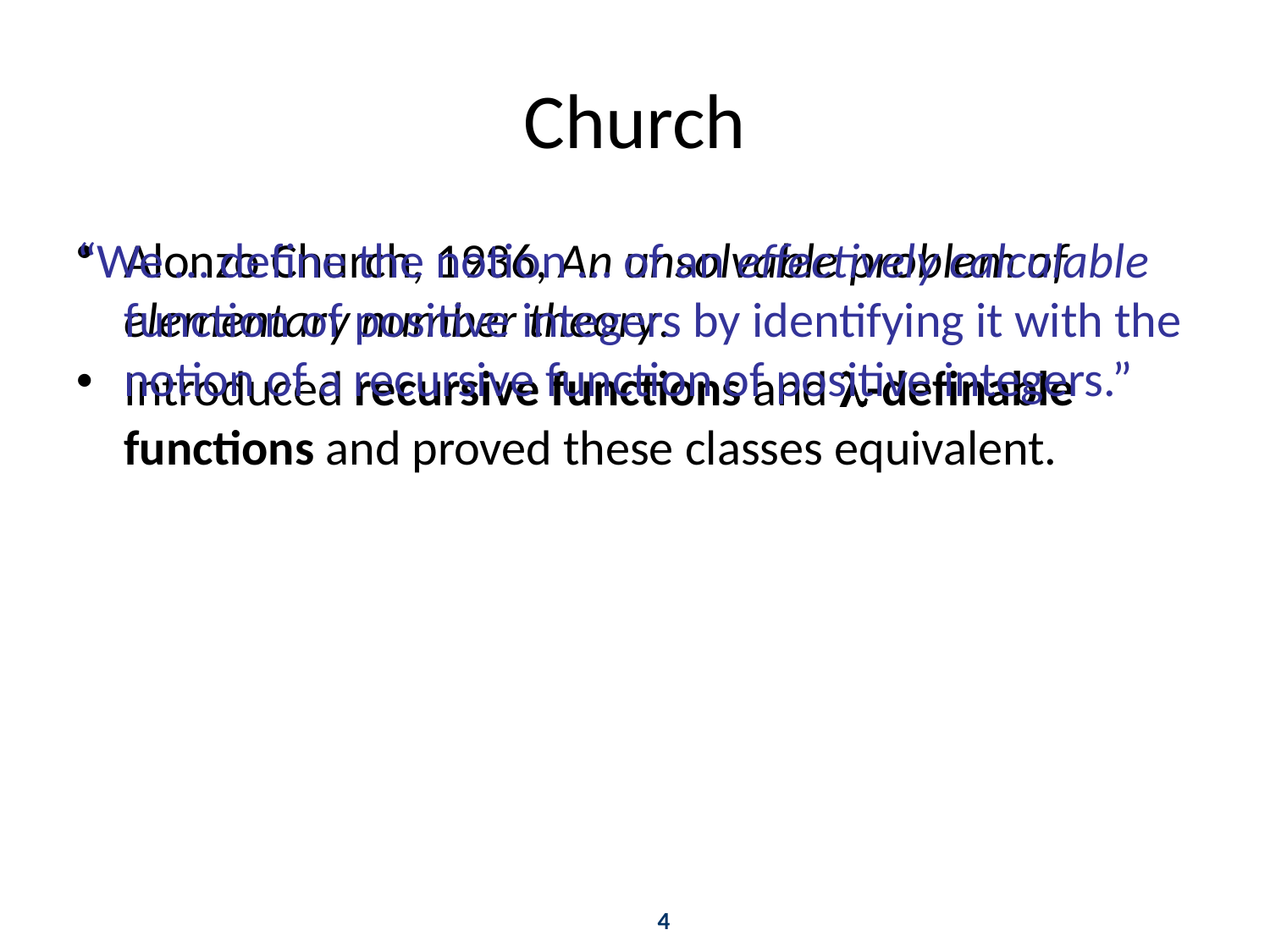

# Church
Alonzo Church, 1936, An unsolvable problem of elementary number theory.
Introduced recursive functions and λ-definable functions and proved these classes equivalent.
“We … define the notion … of an effectively calculable function of positive integers by identifying it with the notion of a recursive function of positive integers.”